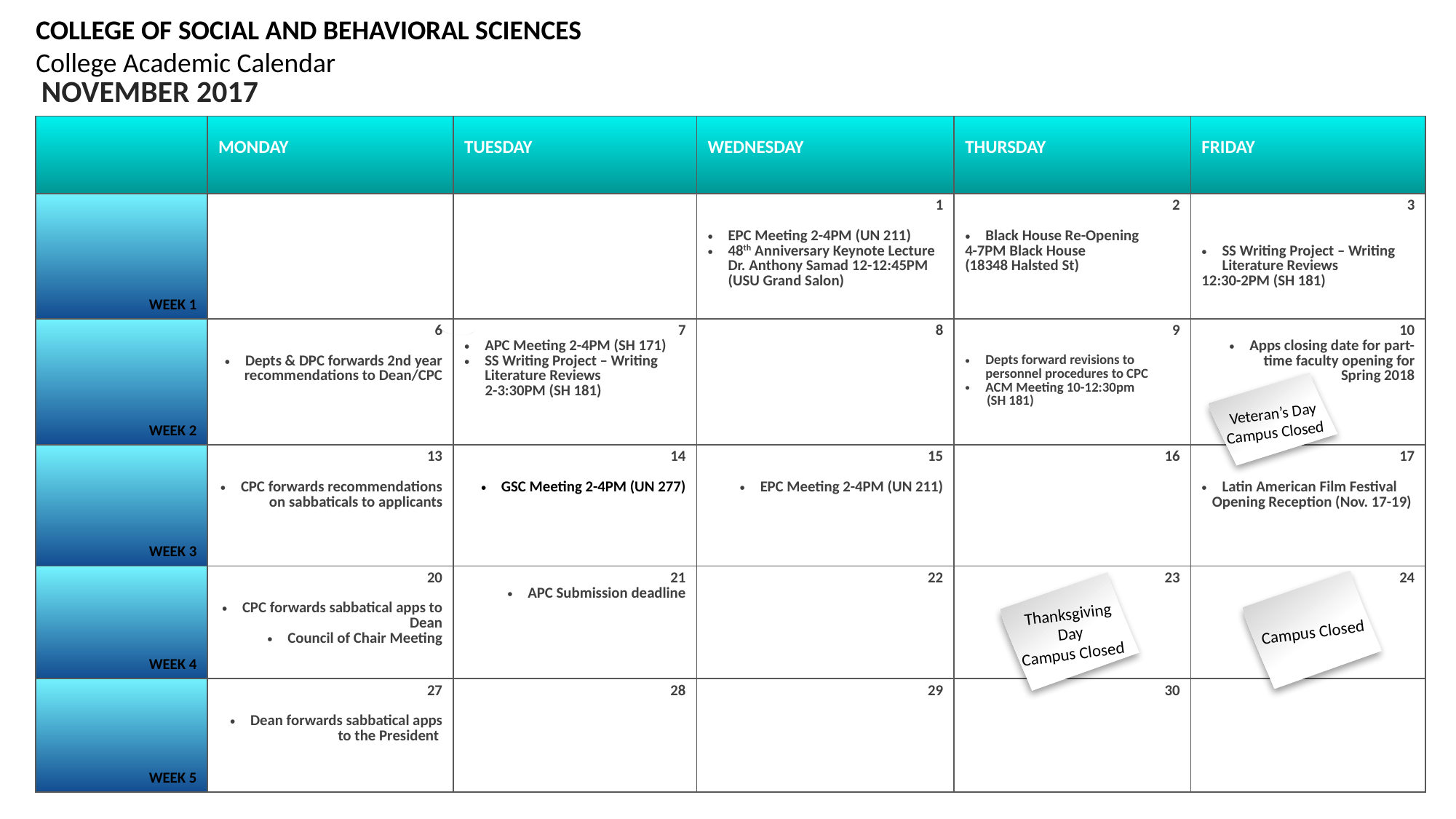

COLLEGE OF SOCIAL AND BEHAVIORAL SCIENCES
College Academic Calendar
 NOVEMBER 2017
|  | MONDAY | TUESDAY | WEDNESDAY | THURSDAY | FRIDAY |
| --- | --- | --- | --- | --- | --- |
| WEEK 1 | A 3 HGHGG |  | 1 EPC Meeting 2-4PM (UN 211) 48th Anniversary Keynote Lecture Dr. Anthony Samad 12-12:45PM (USU Grand Salon) | 2 Black House Re-Opening 4-7PM Black House (18348 Halsted St) | 3 SS Writing Project – Writing Literature Reviews 12:30-2PM (SH 181) |
| WEEK 2 | 6 Depts & DPC forwards 2nd year recommendations to Dean/CPC | 7 APC Meeting 2-4PM (SH 171) SS Writing Project – Writing Literature Reviews 2-3:30PM (SH 181) | 8 | 9 Depts forward revisions to personnel procedures to CPC ACM Meeting 10-12:30pm (SH 181) | 10 Apps closing date for part-time faculty opening for Spring 2018 |
| WEEK 3 | 13 CPC forwards recommendations on sabbaticals to applicants | 14 GSC Meeting 2-4PM (UN 277) | 15 EPC Meeting 2-4PM (UN 211) | 16 | 17 Latin American Film Festival Opening Reception (Nov. 17-19) |
| WEEK 4 | 20 CPC forwards sabbatical apps to Dean Council of Chair Meeting | 21 APC Submission deadline | 22 | 23 | 24 |
| WEEK 5 | 27 Dean forwards sabbatical apps to the President | 28 | 29 | 30 |  |

Veteran’s Day
Campus Closed

Campus Closed

Thanksgiving Day
Campus Closed